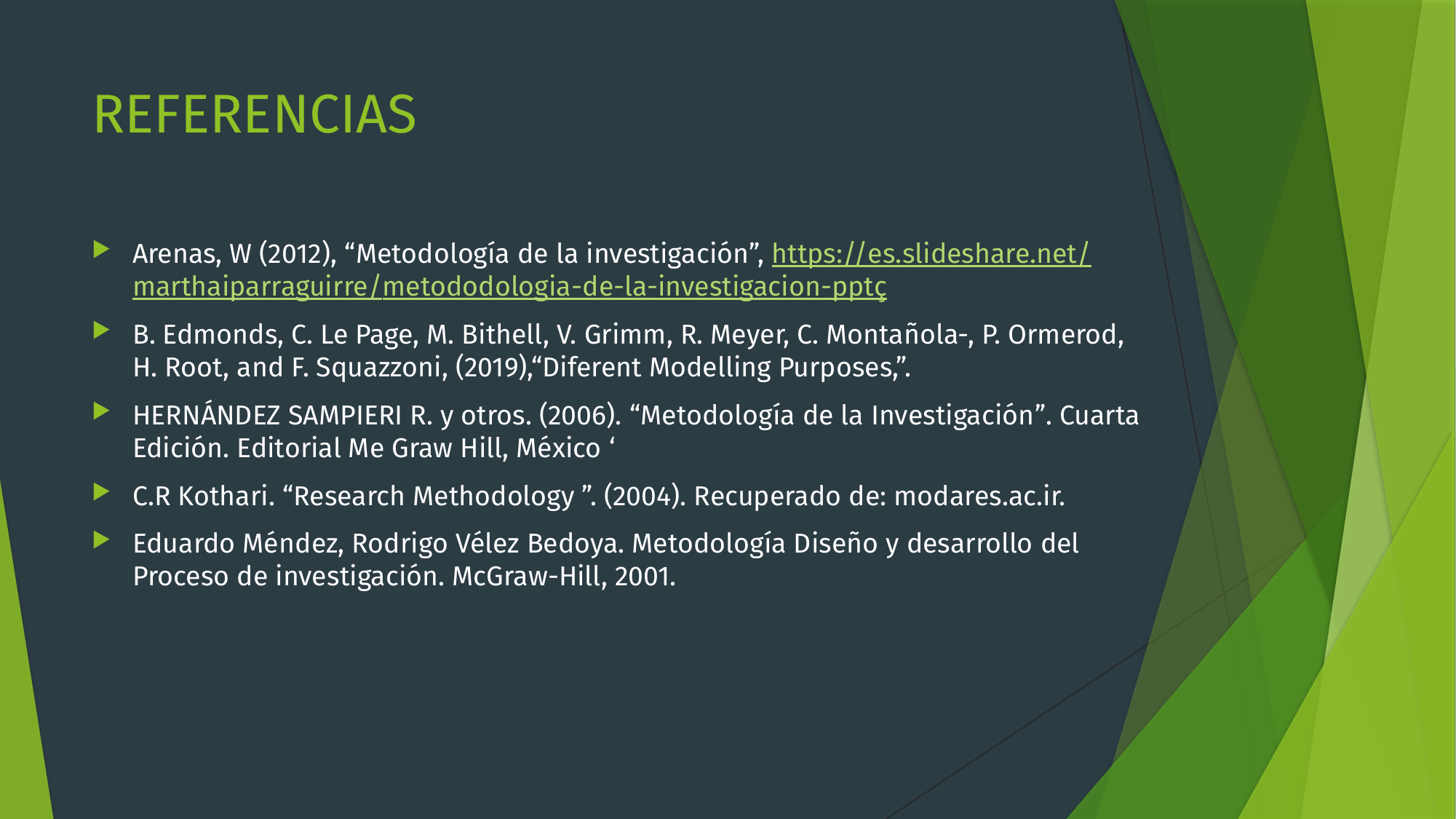

# REFERENCIAS
Arenas, W (2012), “Metodología de la investigación”, https://es.slideshare.net/marthaiparraguirre/metododologia-de-la-investigacion-pptç
B. Edmonds, C. Le Page, M. Bithell, V. Grimm, R. Meyer, C. Montañola-, P. Ormerod, H. Root, and F. Squazzoni, (2019),“Diferent Modelling Purposes,”.
HERNÁNDEZ SAMPIERI R. y otros. (2006). “Metodología de la Investigación”. Cuarta Edición. Editorial Me Graw Hill, México ‘
C.R Kothari. “Research Methodology ”. (2004). Recuperado de: modares.ac.ir.
Eduardo Méndez, Rodrigo Vélez Bedoya. Metodología Diseño y desarrollo del Proceso de investigación. McGraw-Hill, 2001.